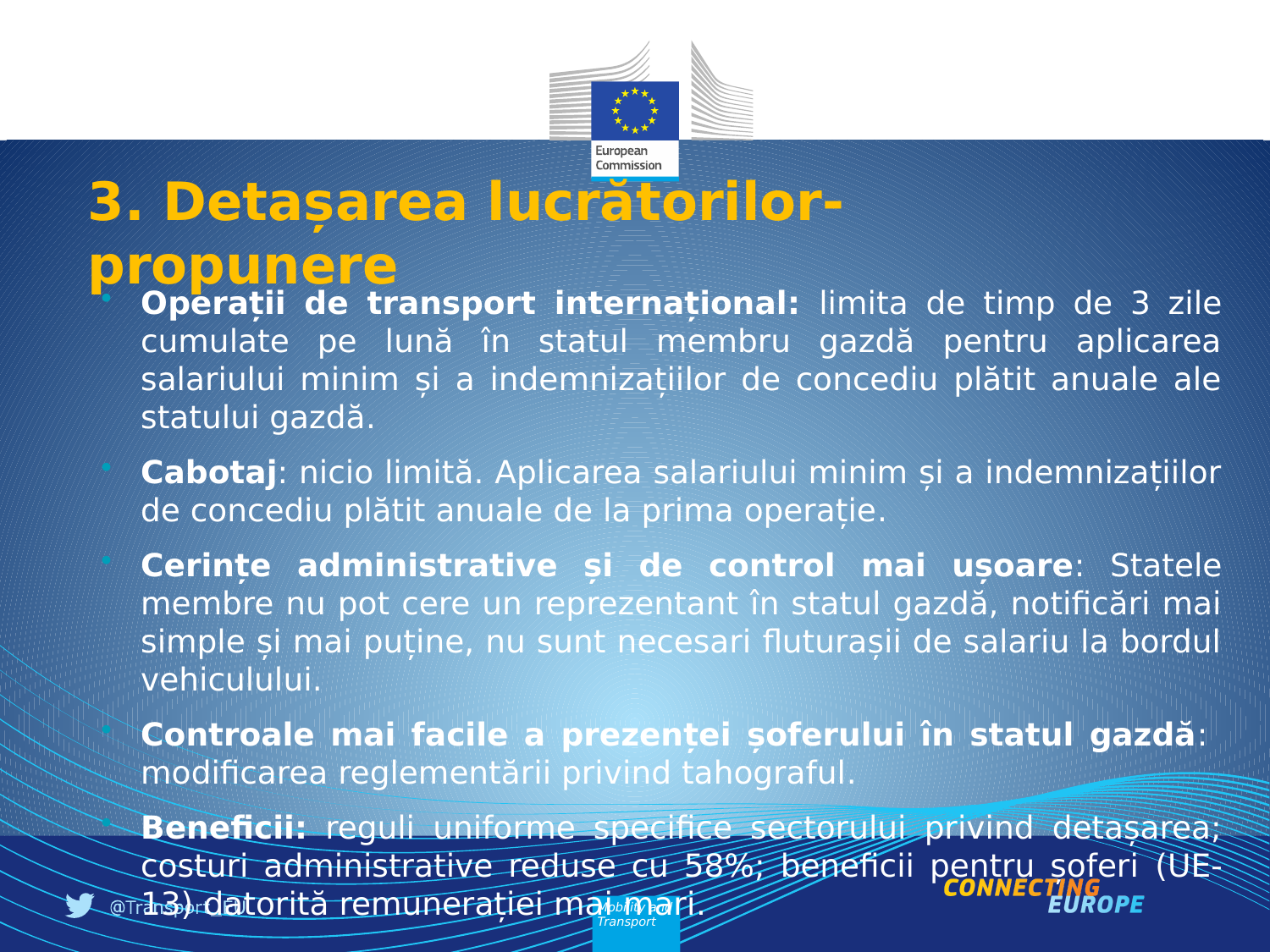

3. Detașarea lucrătorilor- propunere
Operații de transport internațional: limita de timp de 3 zile cumulate pe lună în statul membru gazdă pentru aplicarea salariului minim și a indemnizațiilor de concediu plătit anuale ale statului gazdă.
Cabotaj: nicio limită. Aplicarea salariului minim și a indemnizațiilor de concediu plătit anuale de la prima operație.
Cerințe administrative și de control mai ușoare: Statele membre nu pot cere un reprezentant în statul gazdă, notificări mai simple și mai puține, nu sunt necesari fluturașii de salariu la bordul vehiculului.
Controale mai facile a prezenței șoferului în statul gazdă:  modificarea reglementării privind tahograful.
Beneficii: reguli uniforme specifice sectorului privind detașarea; costuri administrative reduse cu 58%; beneficii pentru șoferi (UE-13) datorită remunerației mai mari.